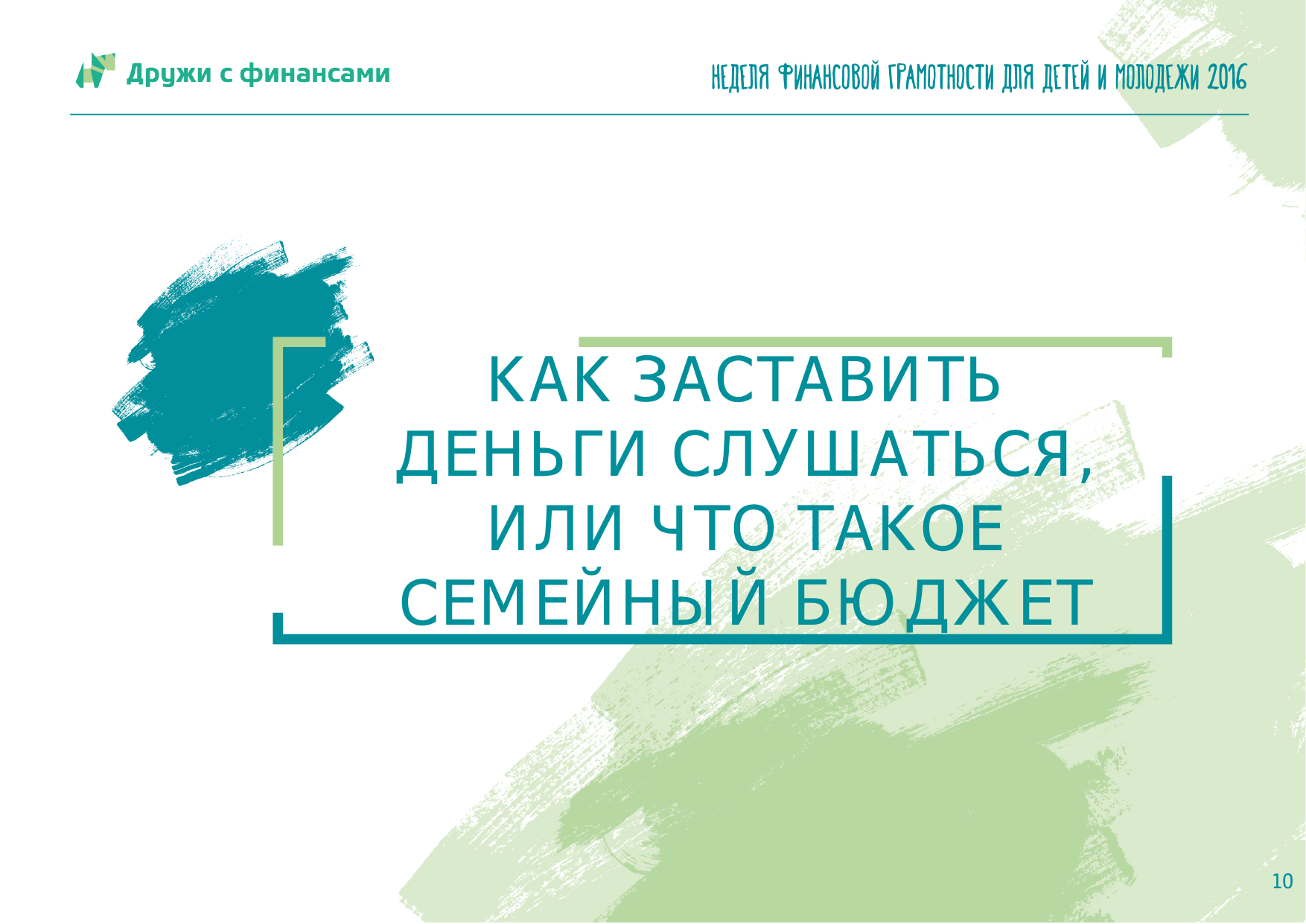

# Как заставить деньги слушаться, или что такое семейный бюджет
10